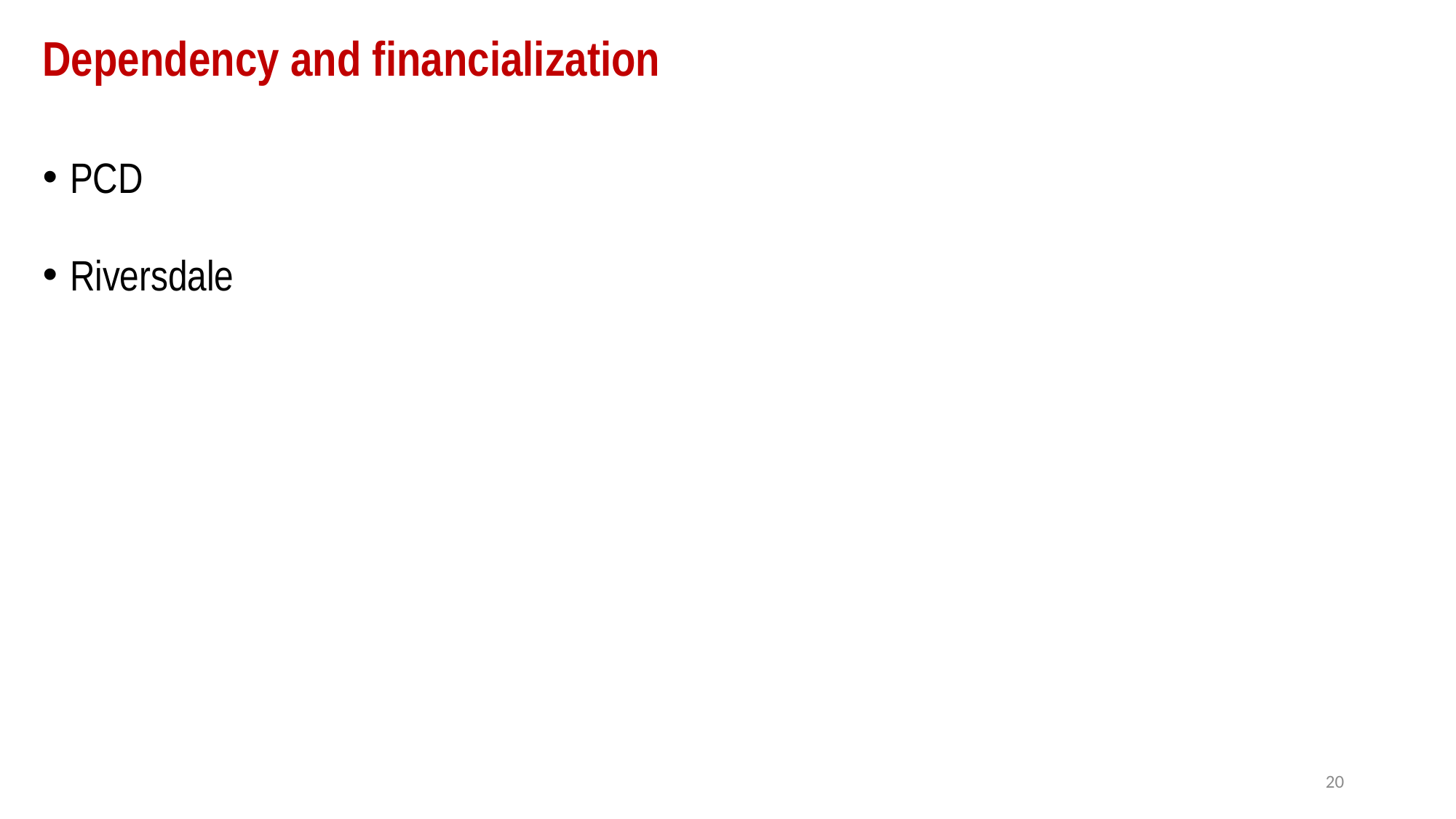

# Dependency and financialization
PCD
Riversdale
20